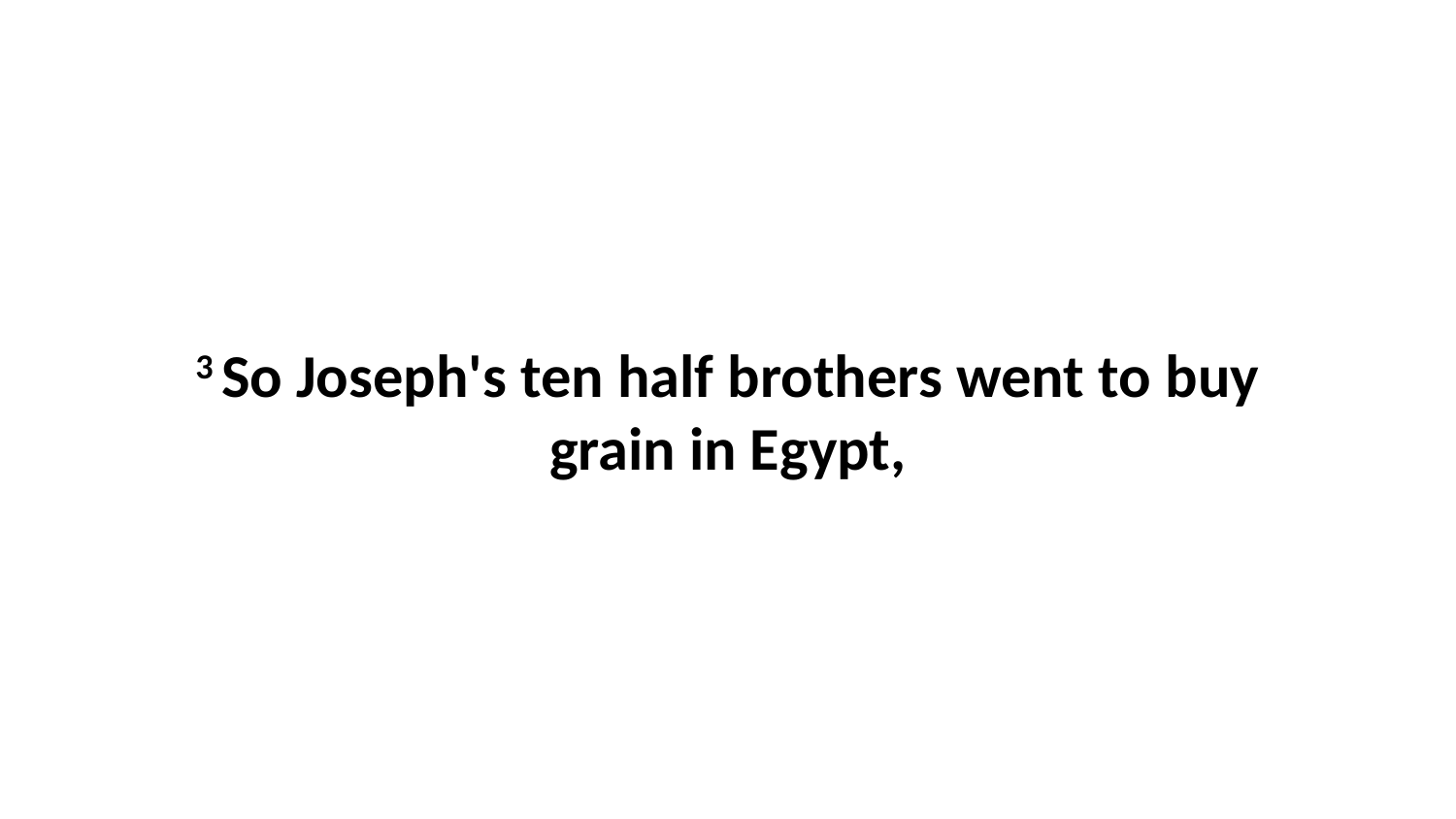

3 So Joseph's ten half brothers went to buy grain in Egypt,